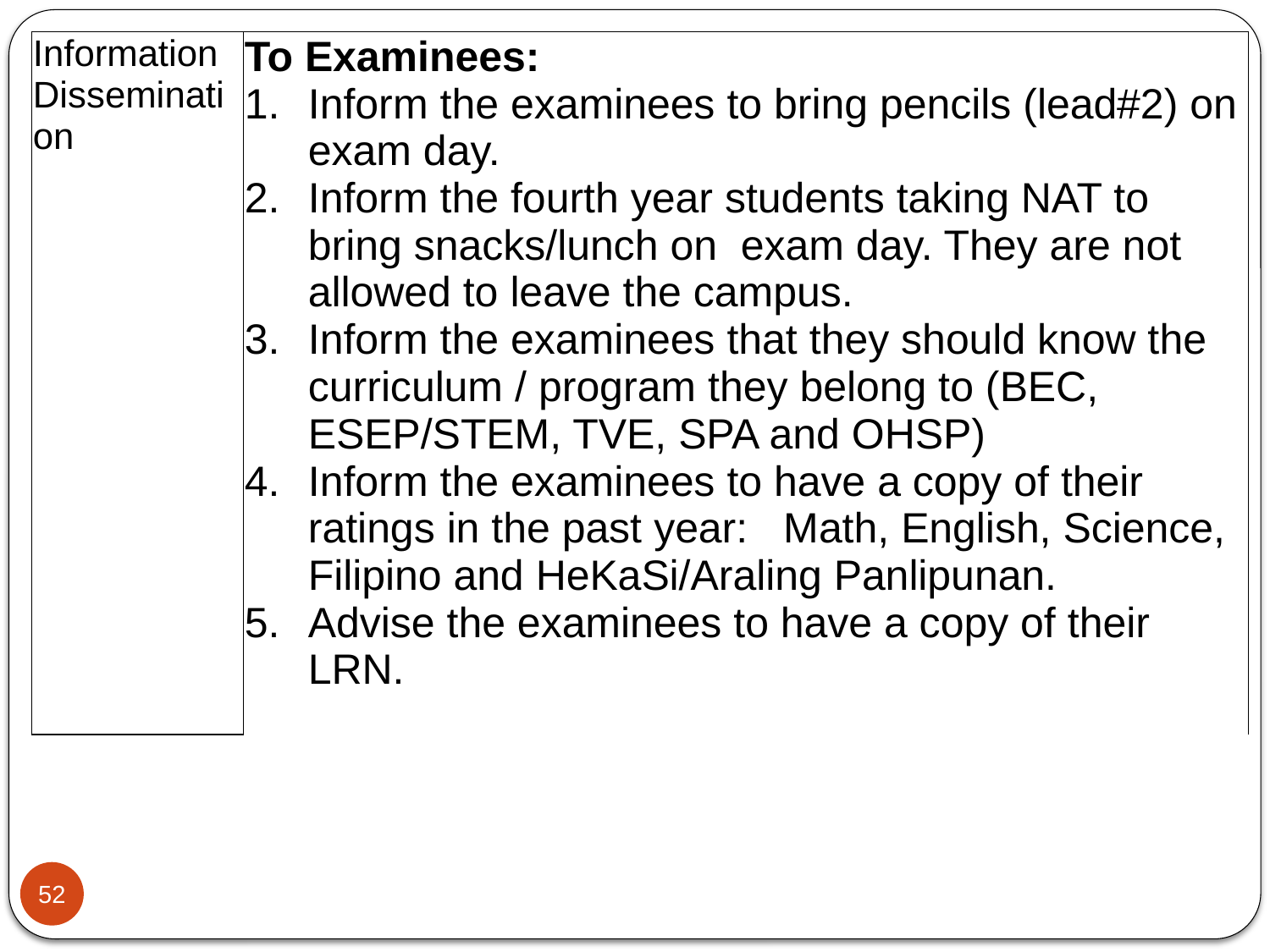

| Information Dissemination | To Examinees: Inform the examinees to bring pencils (lead#2) on exam day. Inform the fourth year students taking NAT to bring snacks/lunch on exam day. They are not allowed to leave the campus. Inform the examinees that they should know the curriculum / program they belong to (BEC, ESEP/STEM, TVE, SPA and OHSP) Inform the examinees to have a copy of their ratings in the past year: Math, English, Science, Filipino and HeKaSi/Araling Panlipunan. Advise the examinees to have a copy of their LRN. |
| --- | --- |
52